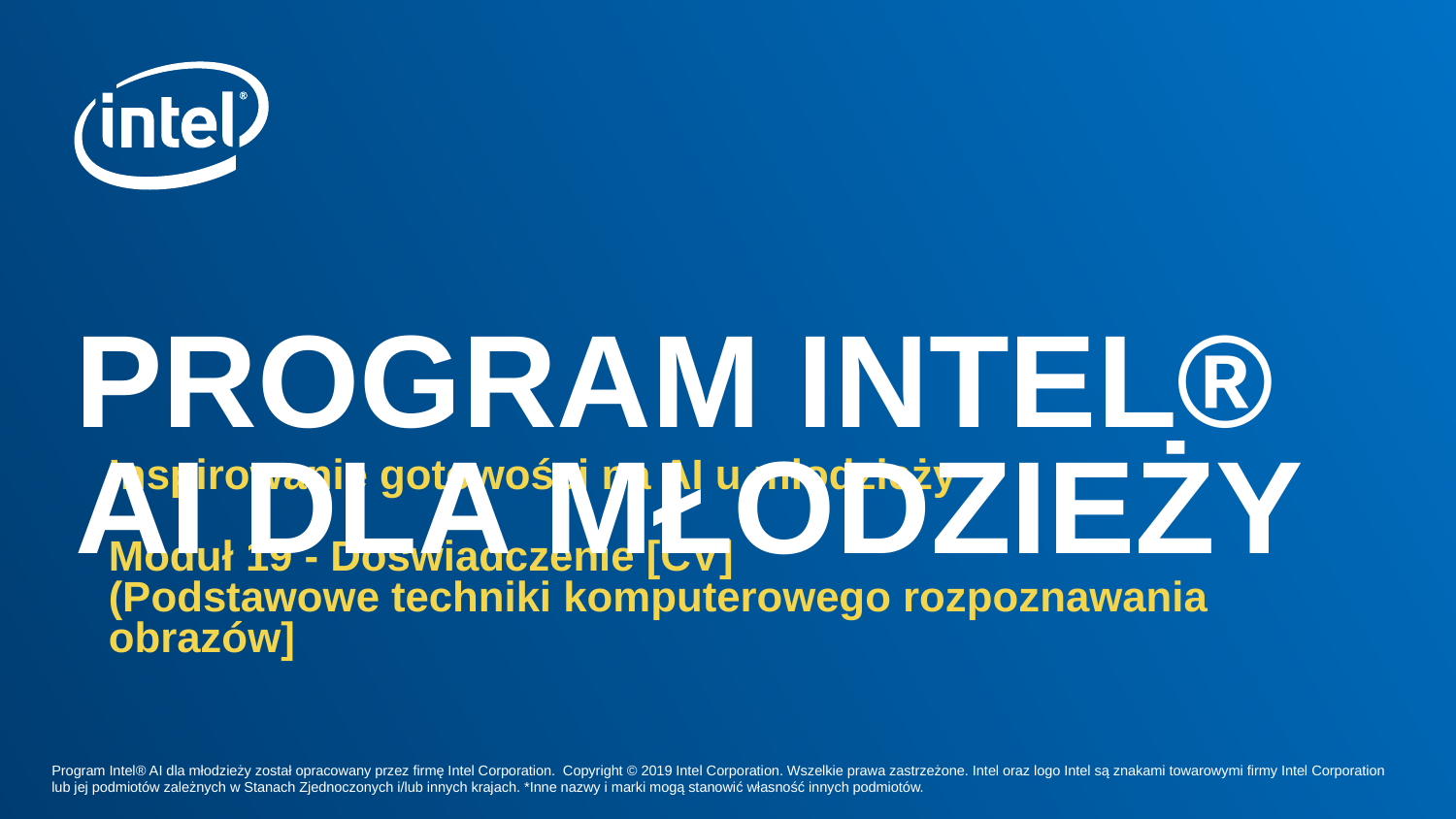

PROGRAM INTEL® AI DLA MŁODZIEŻY
Inspirowanie gotowości na AI u młodzieży

Moduł 19 - Doświadczenie [CV]
(Podstawowe techniki komputerowego rozpoznawania obrazów]
Program Intel® AI dla młodzieży został opracowany przez firmę Intel Corporation.  Copyright © 2019 Intel Corporation. Wszelkie prawa zastrzeżone. Intel oraz logo Intel są znakami towarowymi firmy Intel Corporation lub jej podmiotów zależnych w Stanach Zjednoczonych i/lub innych krajach. *Inne nazwy i marki mogą stanowić własność innych podmiotów.